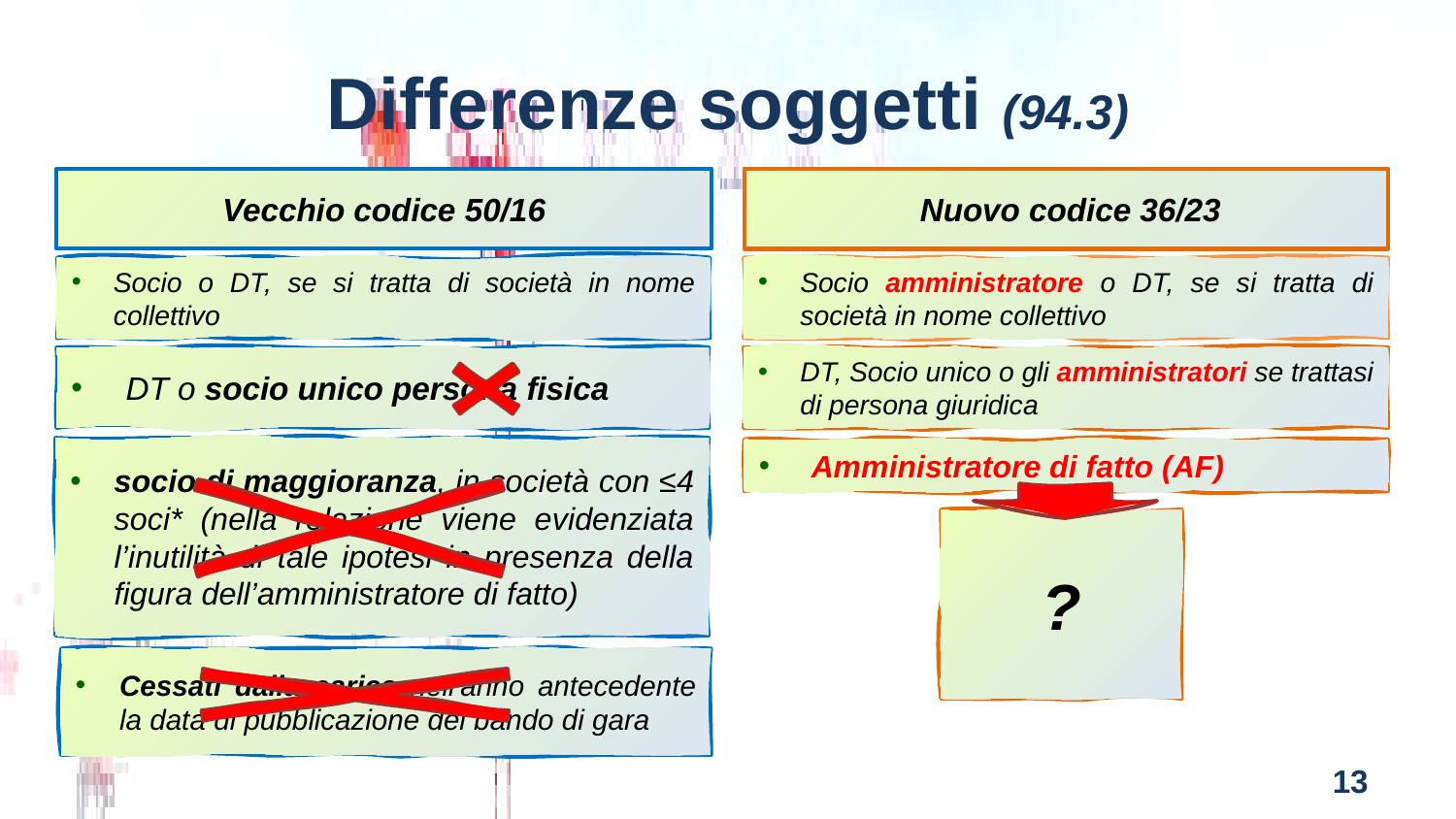

# Differenze soggetti (94.3)
Vecchio codice 50/16
 Nuovo codice 36/23
Socio o DT, se si tratta di società in nome collettivo
Socio amministratore o DT, se si tratta di società in nome collettivo
 DT o socio unico persona fisica
DT, Socio unico o gli amministratori se trattasi di persona giuridica

socio di maggioranza, in società con ≤4 soci* (nella relazione viene evidenziata l’inutilità di tale ipotesi in presenza della figura dell’amministratore di fatto)
 Amministratore di fatto (AF)

?

Cessati dalla carica nell'anno antecedente la data di pubblicazione del bando di gara

13